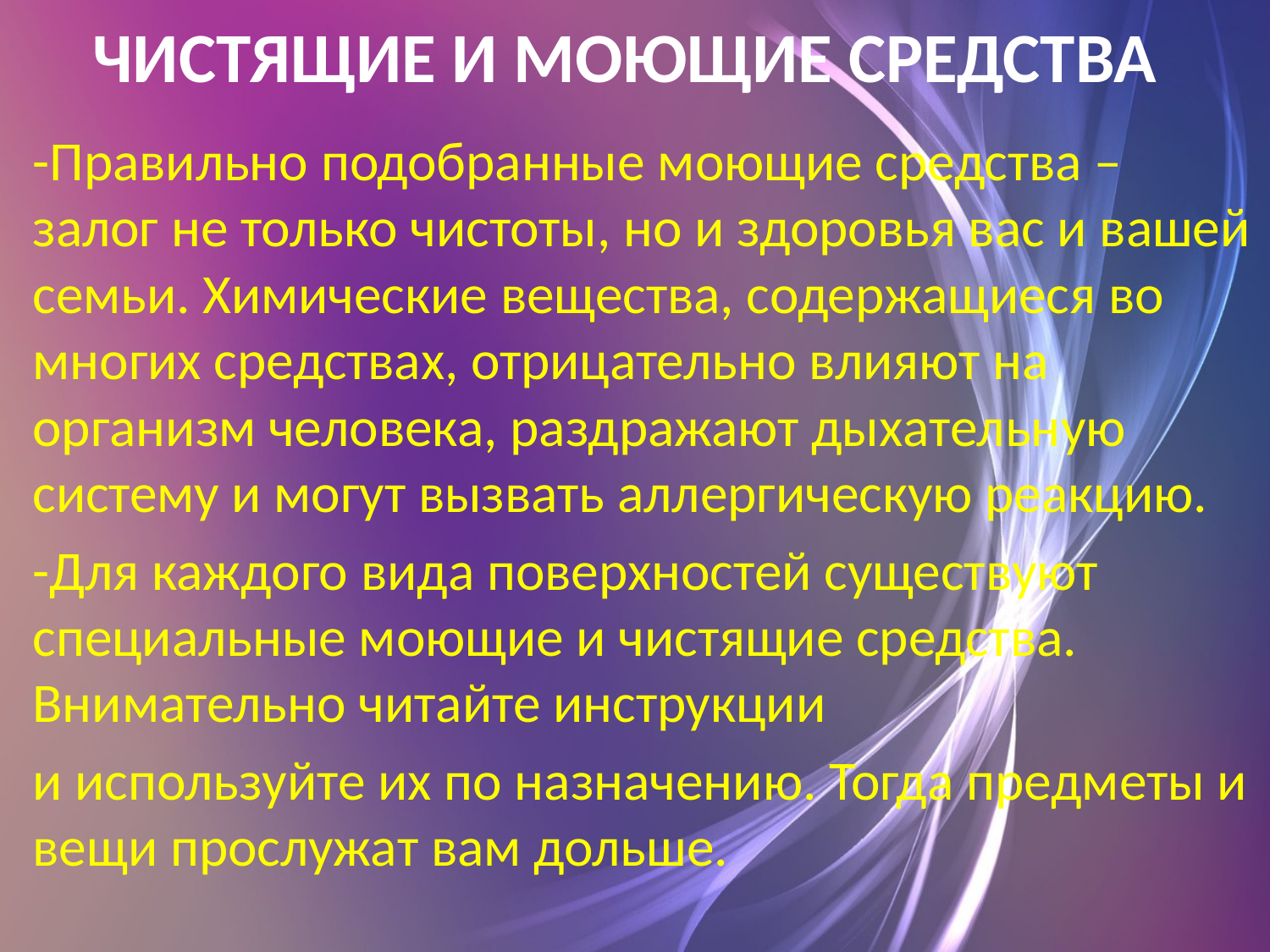

# ЧИСТЯЩИЕ И МОЮЩИЕ СРЕДСТВА
-Правильно подобранные моющие средства – залог не только чистоты, но и здоровья вас и вашей семьи. Химические вещества, содержащиеся во многих средствах, отрицательно влияют на организм человека, раздражают дыхательную систему и могут вызвать аллергическую реакцию.
-Для каждого вида поверхностей существуют специальные моющие и чистящие средства. Внимательно читайте инструкции
и используйте их по назначению. Тогда предметы и вещи прослужат вам дольше.